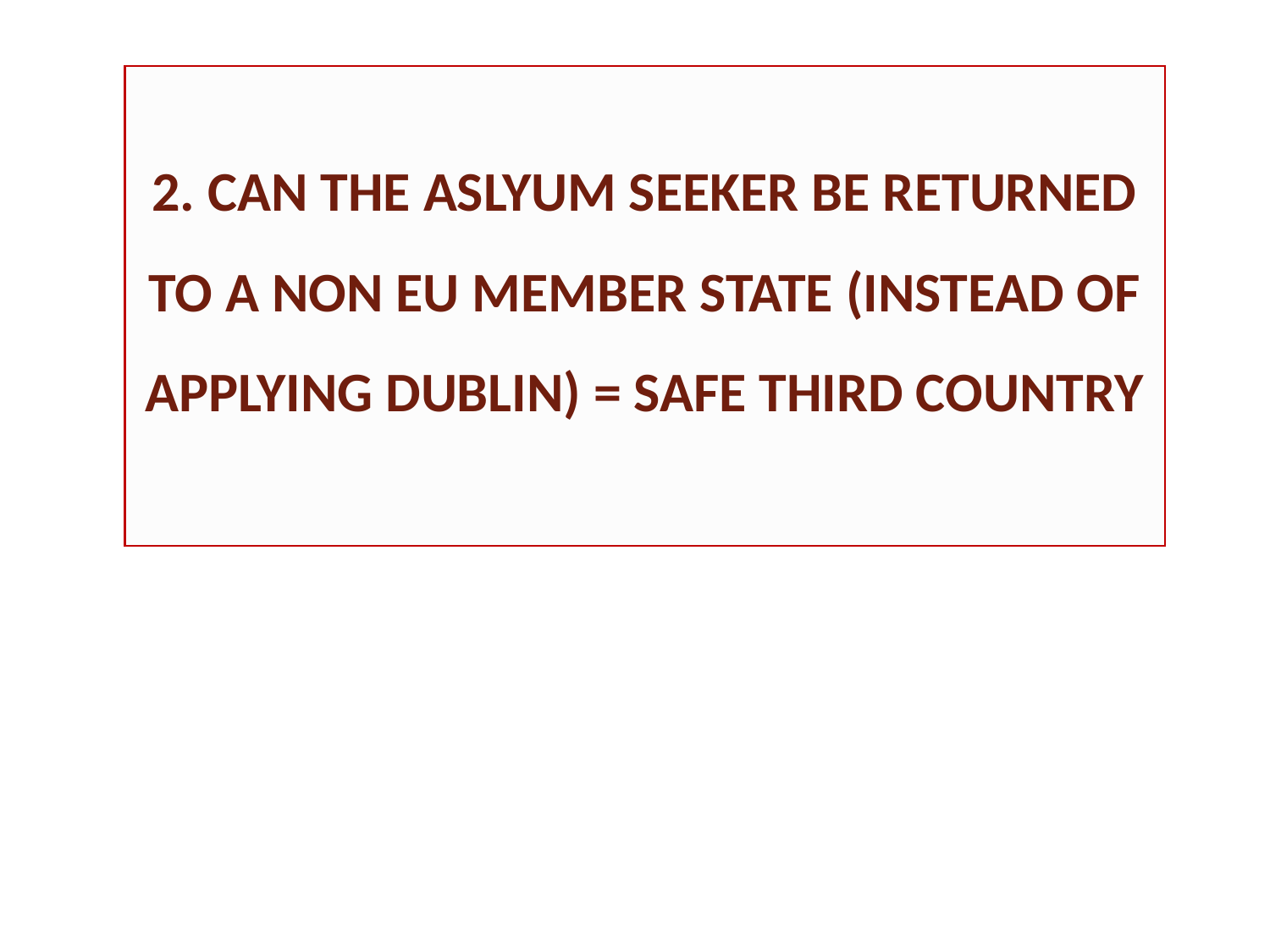

# 2. CAN THE ASLYUM SEEKER BE RETURNED TO A NON EU MEMBER STATE (INSTEAD OF APPLYING DUBLIN) = SAFE THIRD COUNTRY